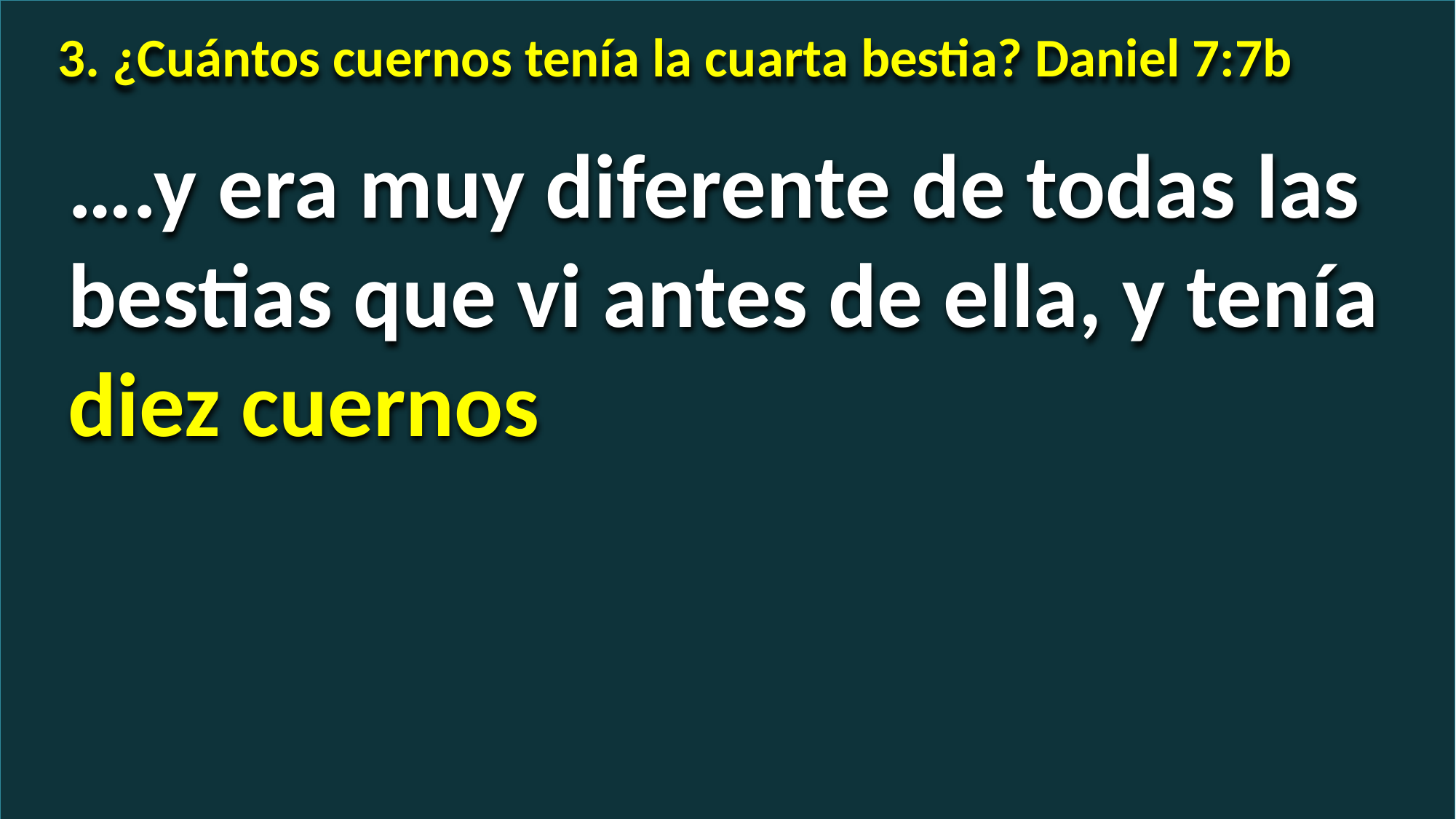

3. ¿Cuántos cuernos tenía la cuarta bestia? Daniel 7:7b
….y era muy diferente de todas las bestias que vi antes de ella, y tenía diez cuernos